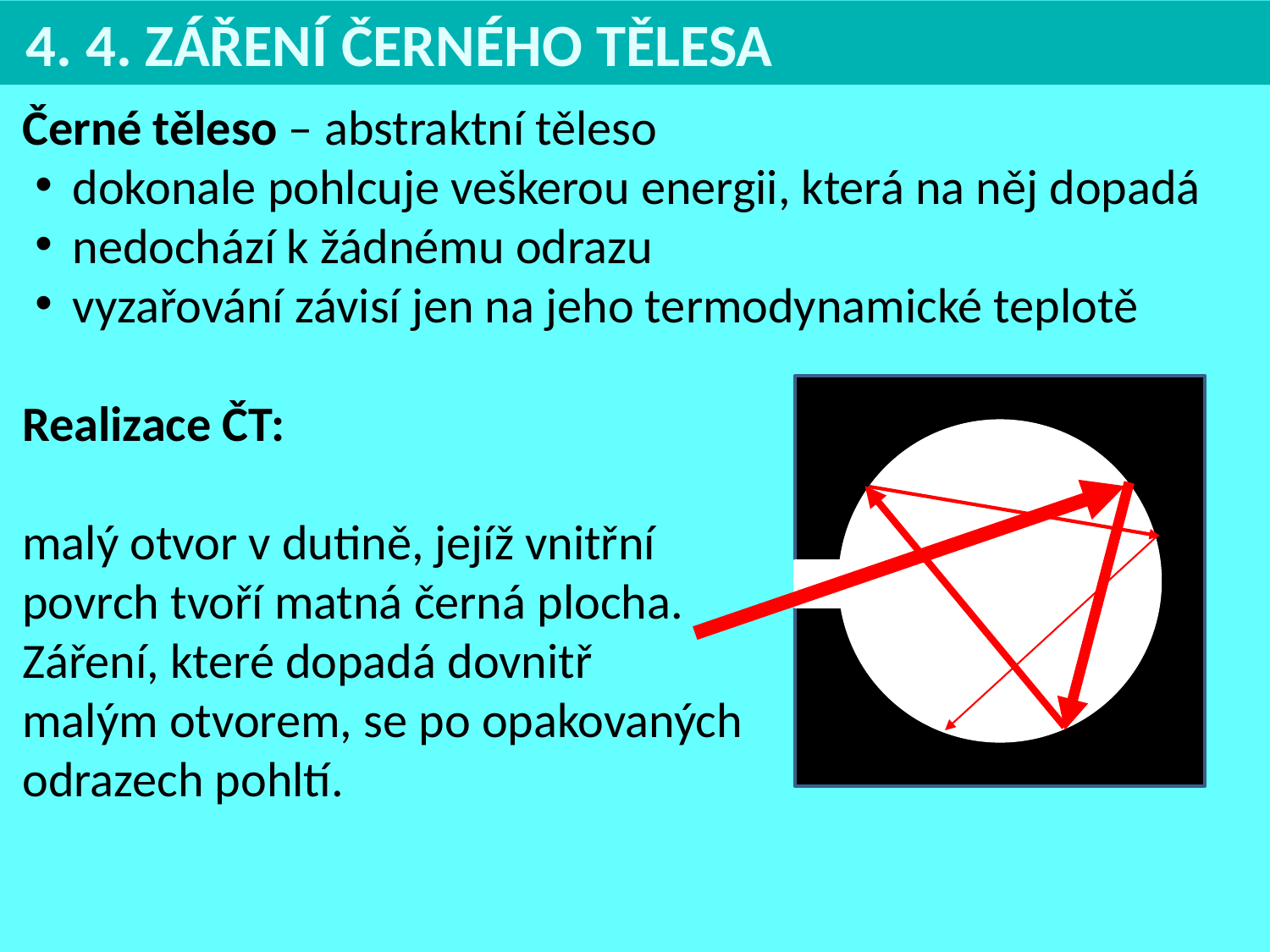

4. 4. ZÁŘENÍ ČERNÉHO TĚLESA

Černé těleso – abstraktní těleso
dokonale pohlcuje veškerou energii, která na něj dopadá
nedochází k žádnému odrazu
vyzařování závisí jen na jeho termodynamické teplotě

Realizace ČT:
malý otvor v dutině, jejíž vnitřní
povrch tvoří matná černá plocha.
Záření, které dopadá dovnitř
malým otvorem, se po opakovaných
odrazech pohltí.